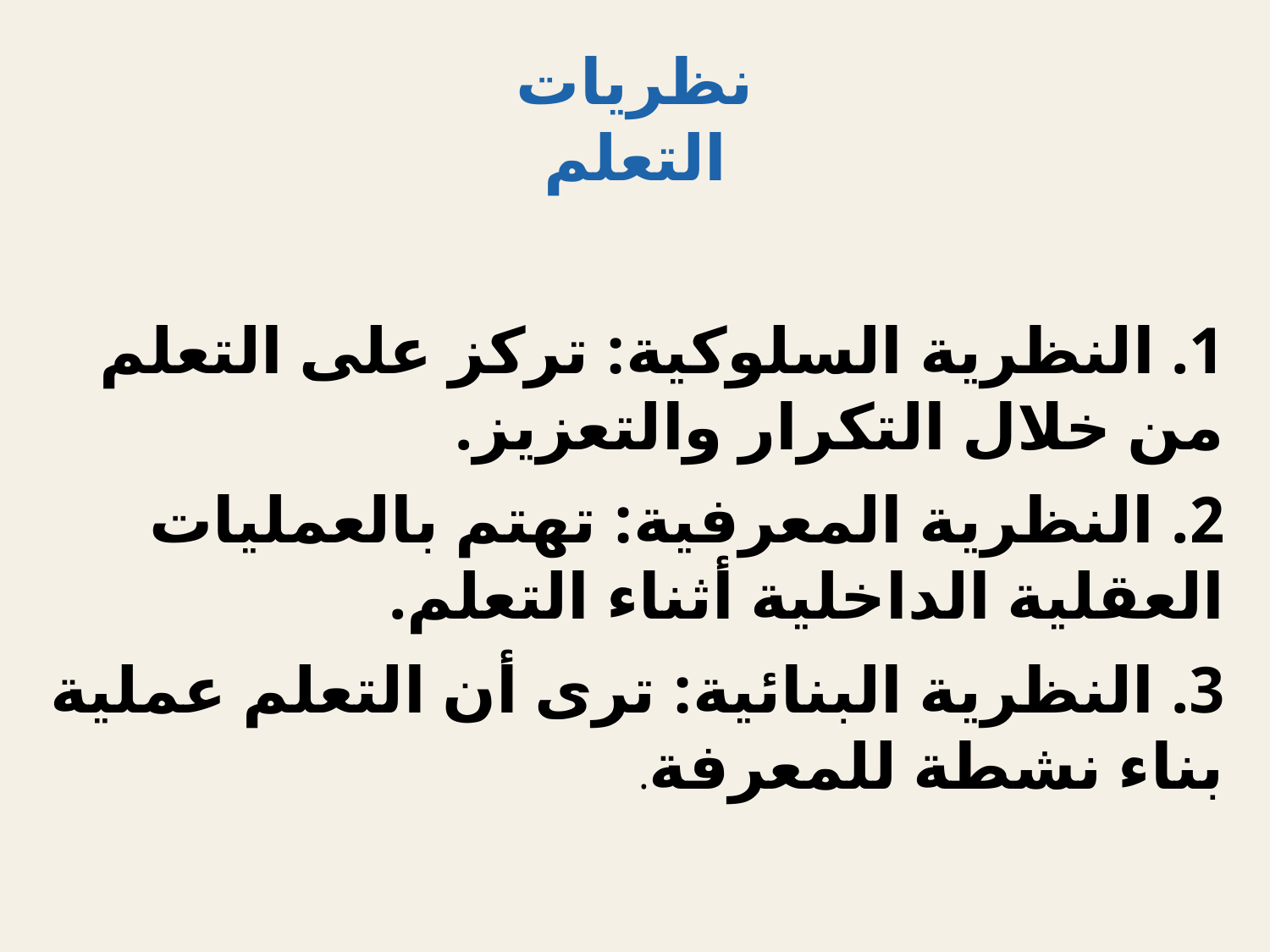

# نظريات التعلم

1. النظرية السلوكية: تركز على التعلم من خلال التكرار والتعزيز.
2. النظرية المعرفية: تهتم بالعمليات العقلية الداخلية أثناء التعلم.
3. النظرية البنائية: ترى أن التعلم عملية بناء نشطة للمعرفة.